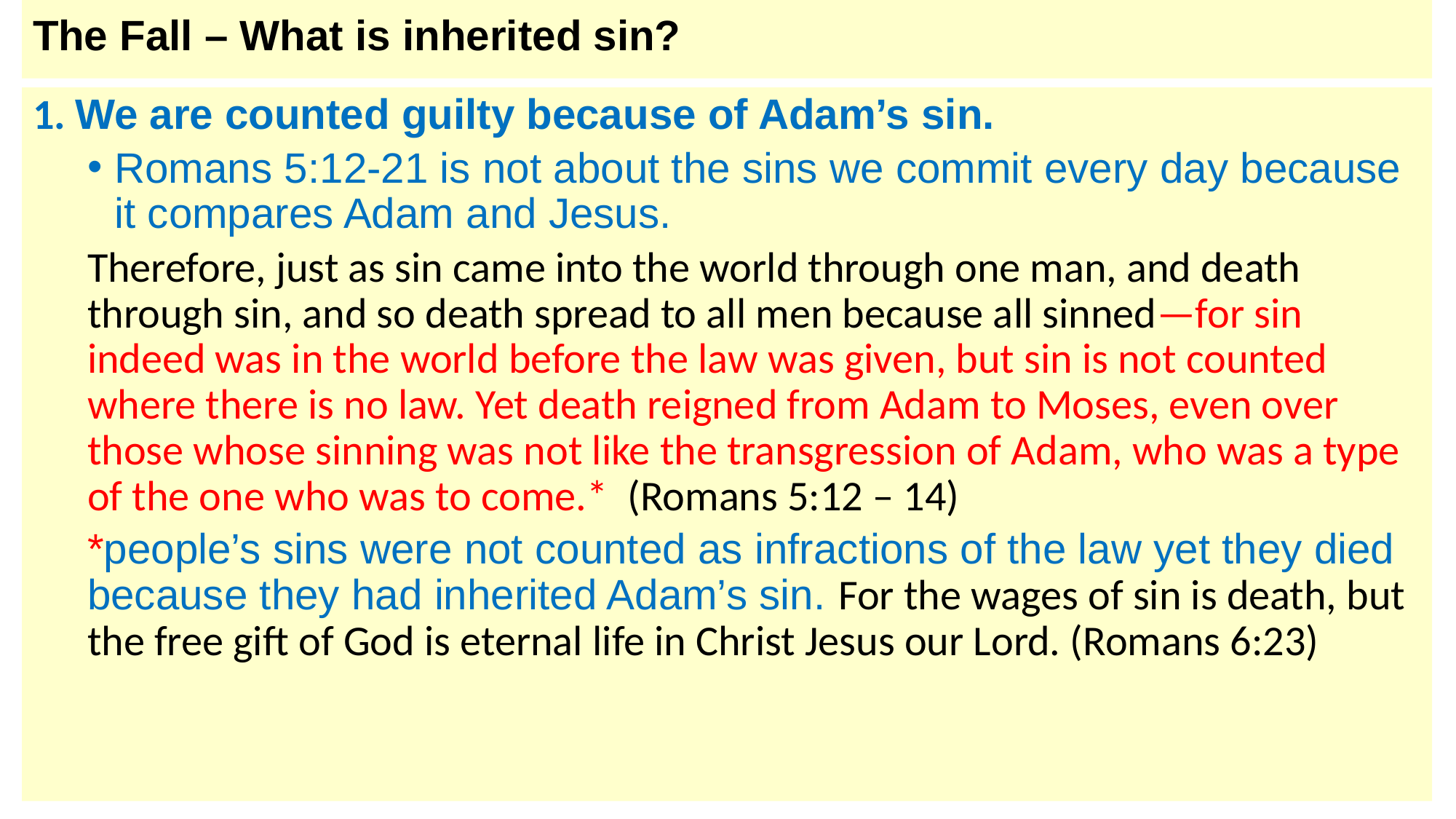

# The Fall – What is inherited sin?
1. We are counted guilty because of Adam’s sin.
Romans 5:12-21 is not about the sins we commit every day because it compares Adam and Jesus.
Therefore, just as sin came into the world through one man, and death through sin, and so death spread to all men because all sinned—for sin indeed was in the world before the law was given, but sin is not counted where there is no law. Yet death reigned from Adam to Moses, even over those whose sinning was not like the transgression of Adam, who was a type of the one who was to come.*  (Romans 5:12 – 14)
*people’s sins were not counted as infractions of the law yet they died because they had inherited Adam’s sin. For the wages of sin is death, but the free gift of God is eternal life in Christ Jesus our Lord. (Romans 6:23)